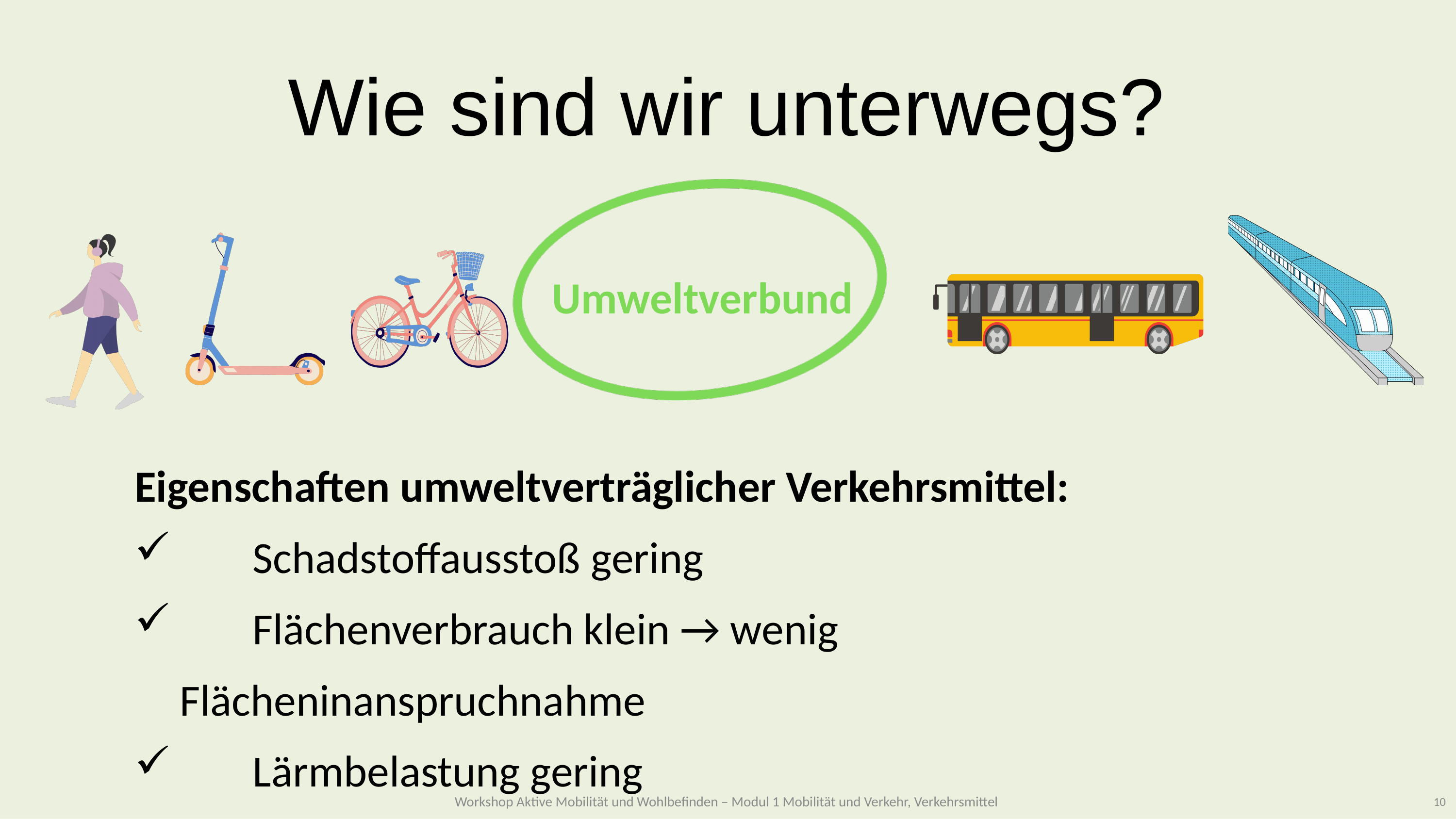

Wie sind wir unterwegs?

Umweltverbund

Eigenschaften umweltverträglicher Verkehrsmittel:
	Schadstoffausstoß gering
	Flächenverbrauch klein → wenig Flächeninanspruchnahme
	Lärmbelastung gering
Workshop Aktive Mobilität und Wohlbefinden – Modul 1 Mobilität und Verkehr, Verkehrsmittel
10